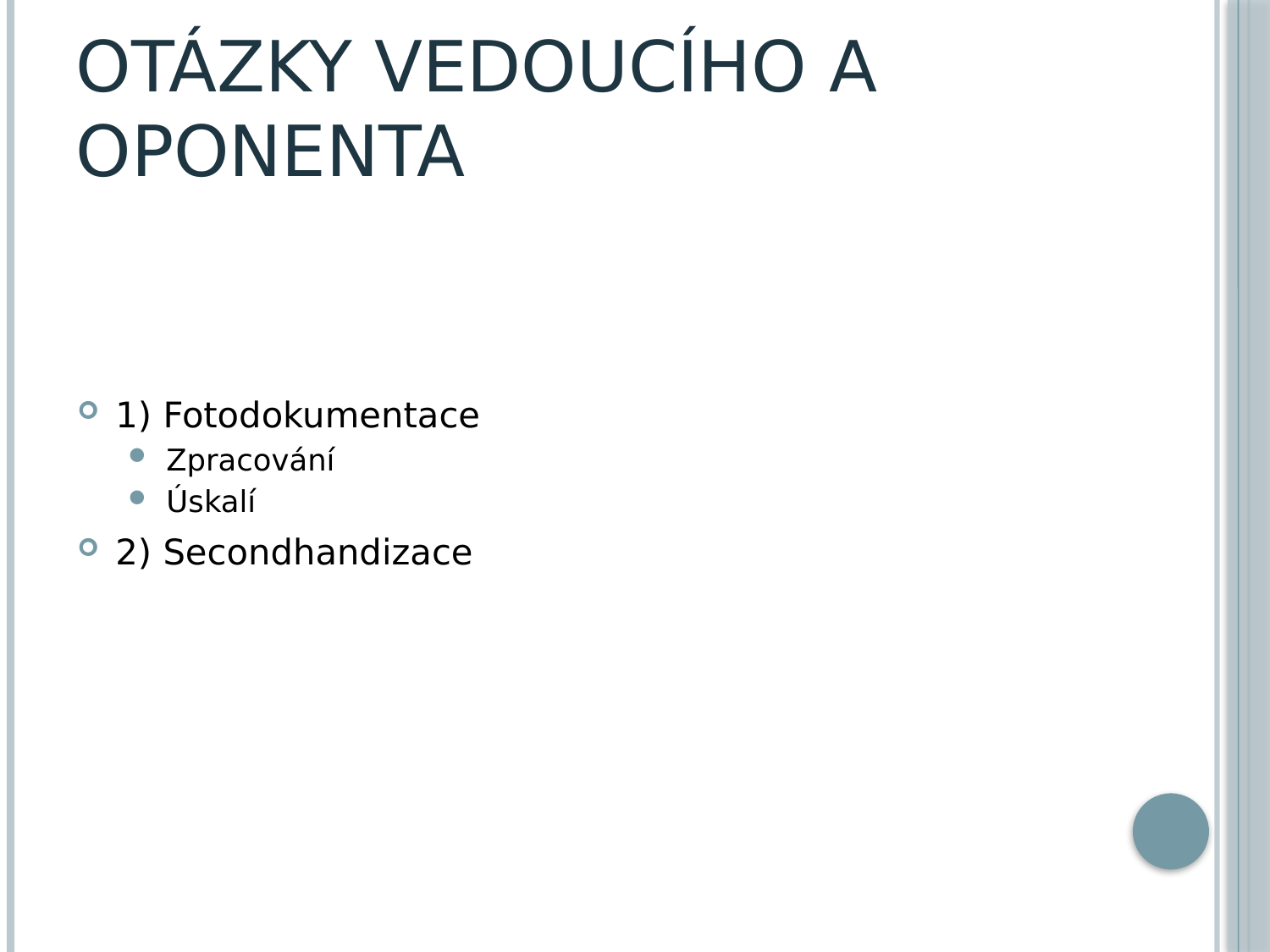

# OTÁZKY VEDOUCÍHO A OPONENTA
1) Fotodokumentace
Zpracování
Úskalí
2) Secondhandizace